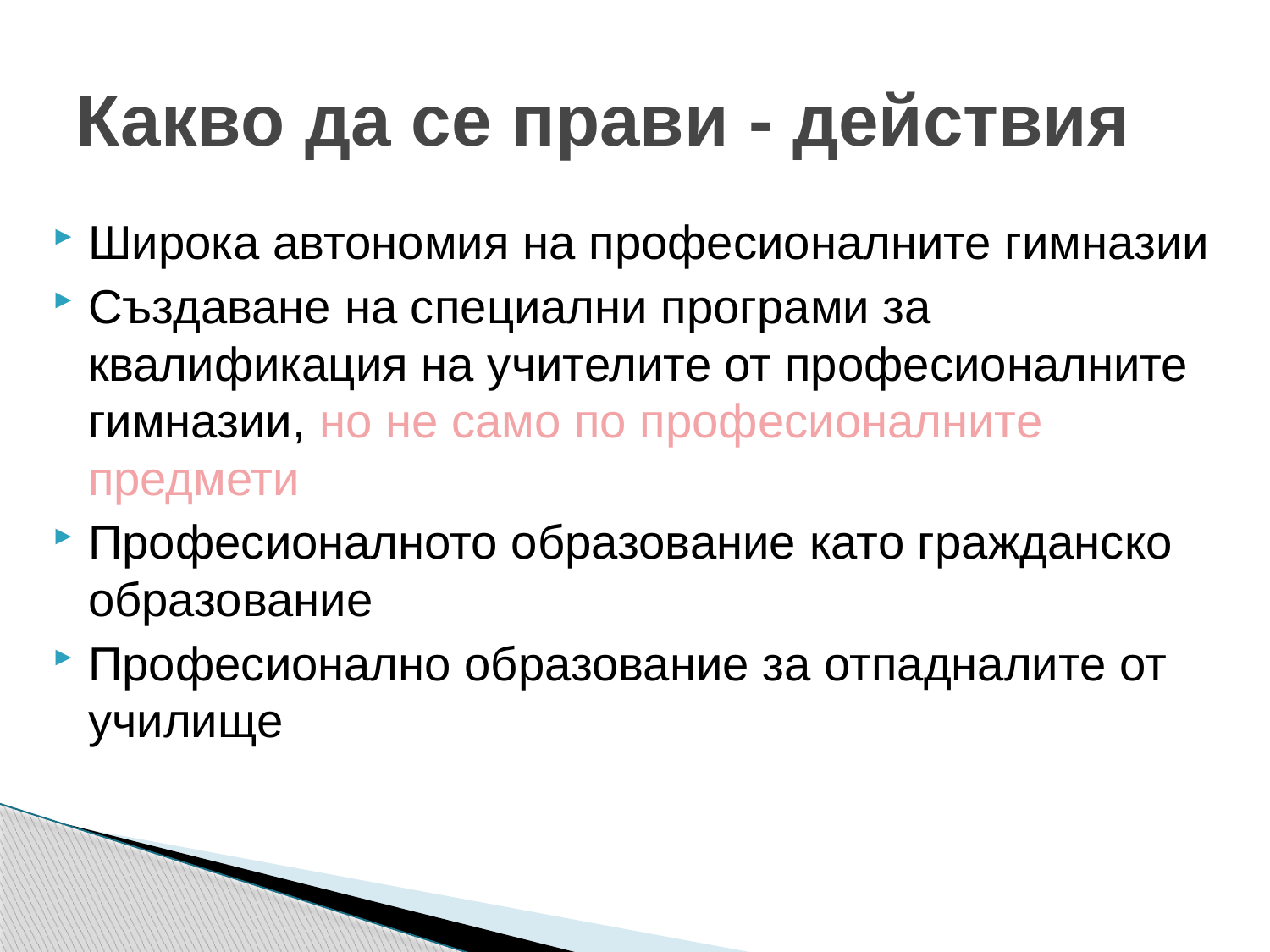

# Какво да се прави - действия
Широка автономия на професионалните гимназии
Създаване на специални програми за квалификация на учителите от професионалните гимназии, но не само по професионалните предмети
Професионалното образование като гражданско образование
Професионално образование за отпадналите от училище